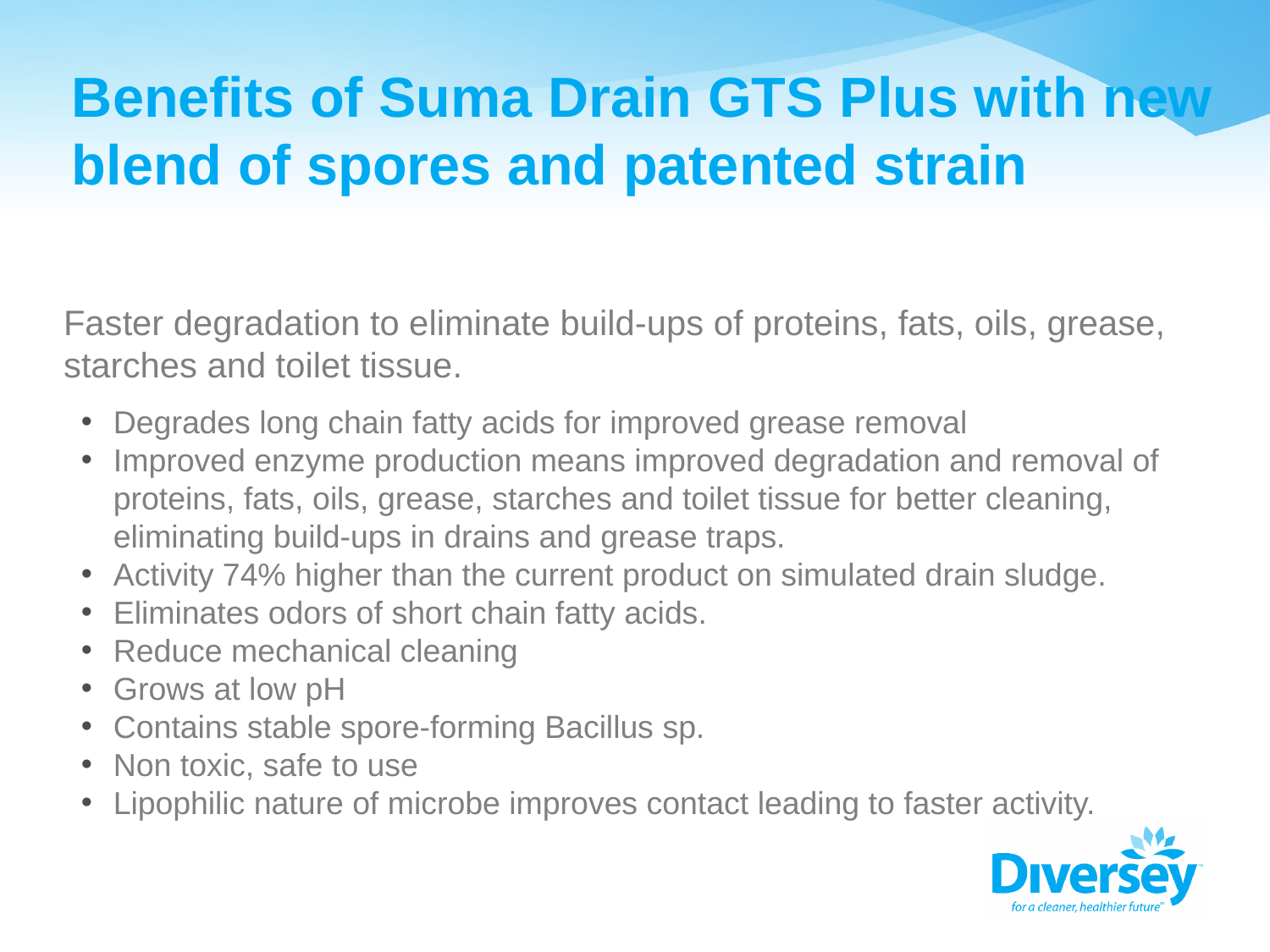

Benefits of Suma Drain GTS Plus with new blend of spores and patented strain
Faster degradation to eliminate build-ups of proteins, fats, oils, grease, starches and toilet tissue.
Degrades long chain fatty acids for improved grease removal
Improved enzyme production means improved degradation and removal of proteins, fats, oils, grease, starches and toilet tissue for better cleaning, eliminating build-ups in drains and grease traps.
Activity 74% higher than the current product on simulated drain sludge.
Eliminates odors of short chain fatty acids.
Reduce mechanical cleaning
Grows at low pH
Contains stable spore-forming Bacillus sp.
Non toxic, safe to use
Lipophilic nature of microbe improves contact leading to faster activity.